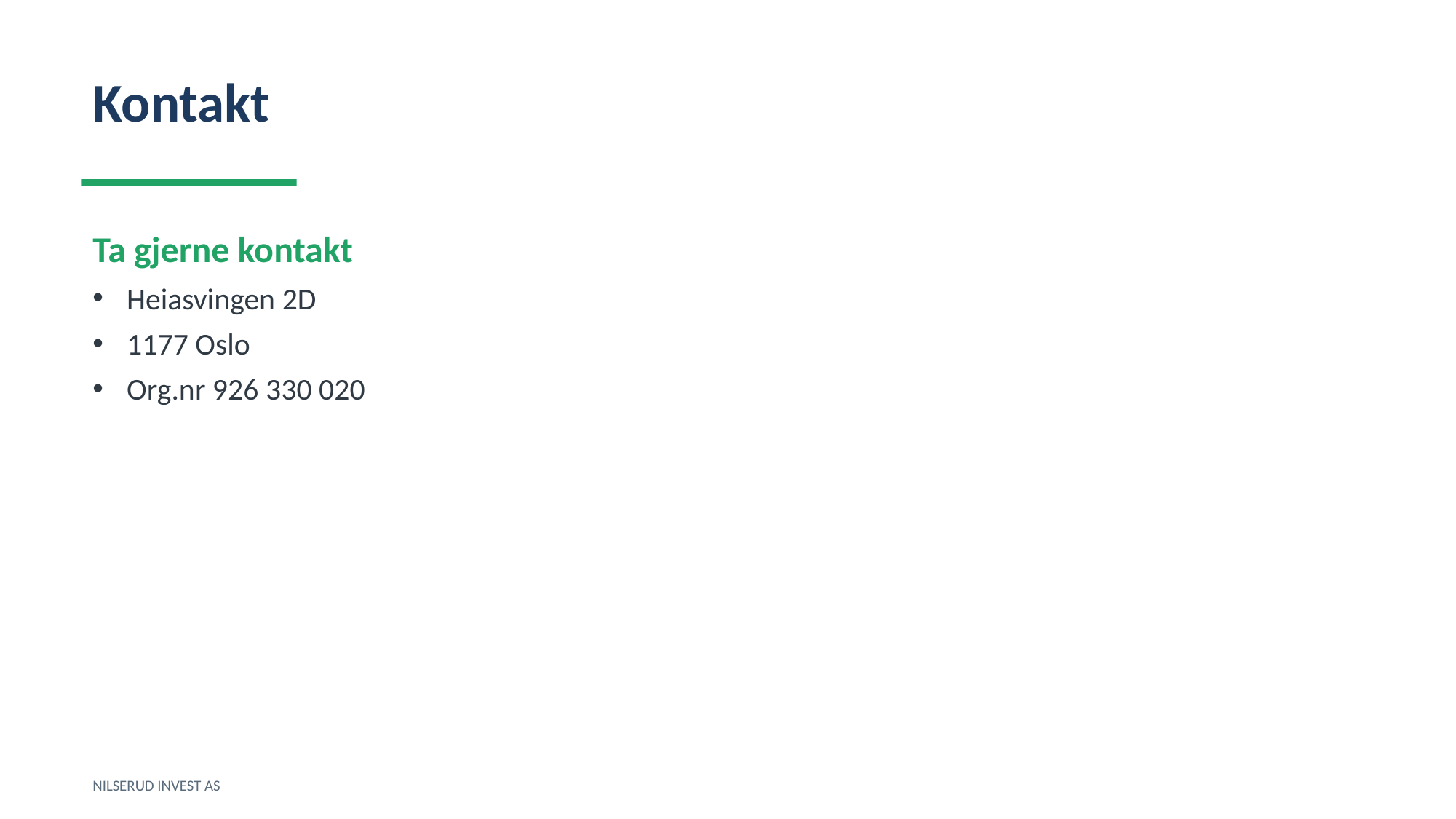

Kontakt

Ta gjerne kontakt
Heiasvingen 2D
1177 Oslo
Org.nr 926 330 020
NILSERUD INVEST AS